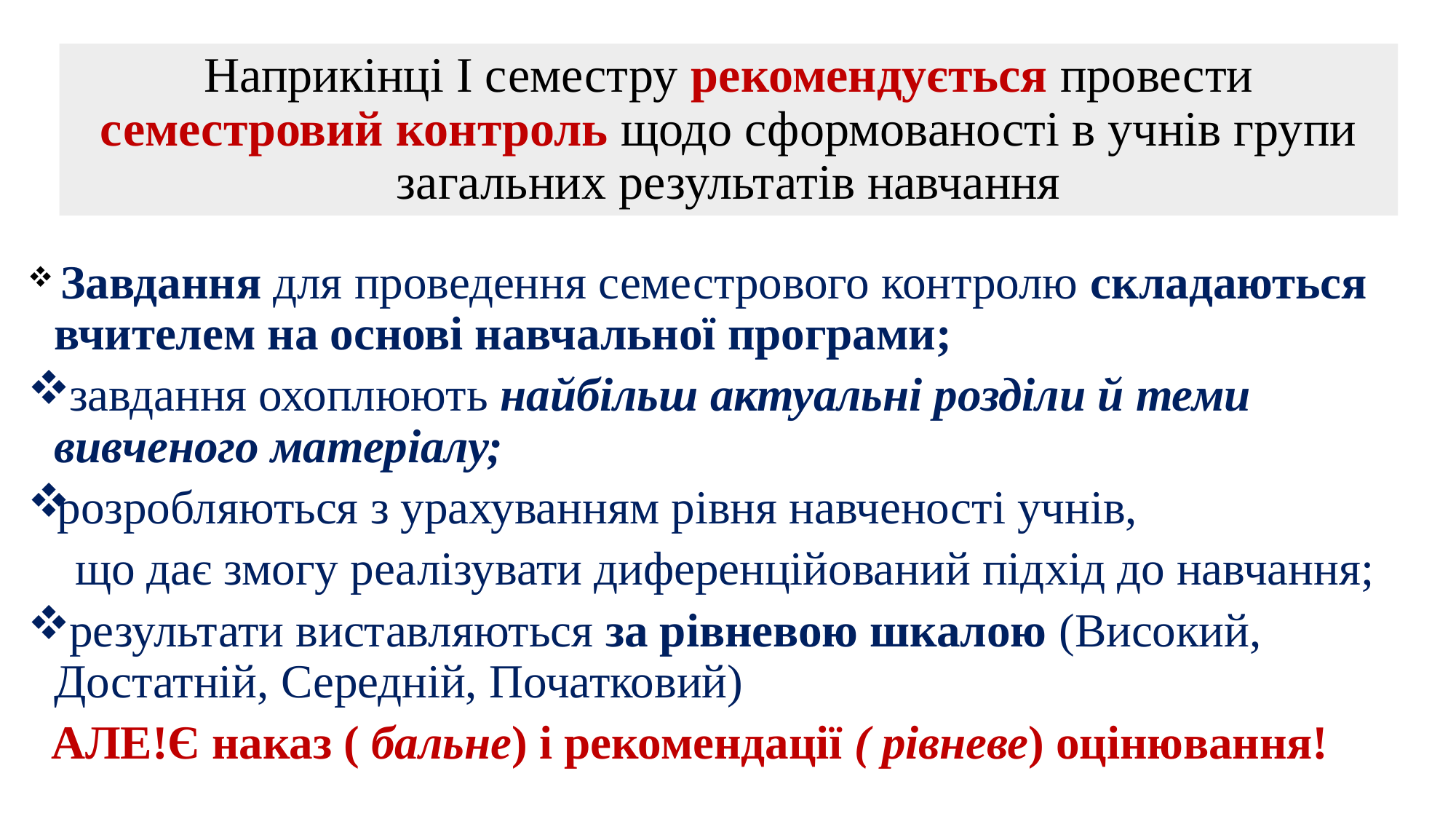

# Наприкінці І семестру рекомендується провести семестровий контроль щодо сформованості в учнів групи загальних результатів навчання

 Завдання для проведення семестрового контролю складаються вчителем на основі навчальної програми;
 завдання охоплюють найбільш актуальні розділи й теми вивченого матеріалу;
розробляються з урахуванням рівня навченості учнів,
    що дає змогу реалізувати диференційований підхід до навчання;
 результати виставляються за рівневою шкалою (Високий, Достатній, Середній, Початковий)
  АЛЕ!Є наказ ( бальне) і рекомендації ( рівневе) оцінювання!